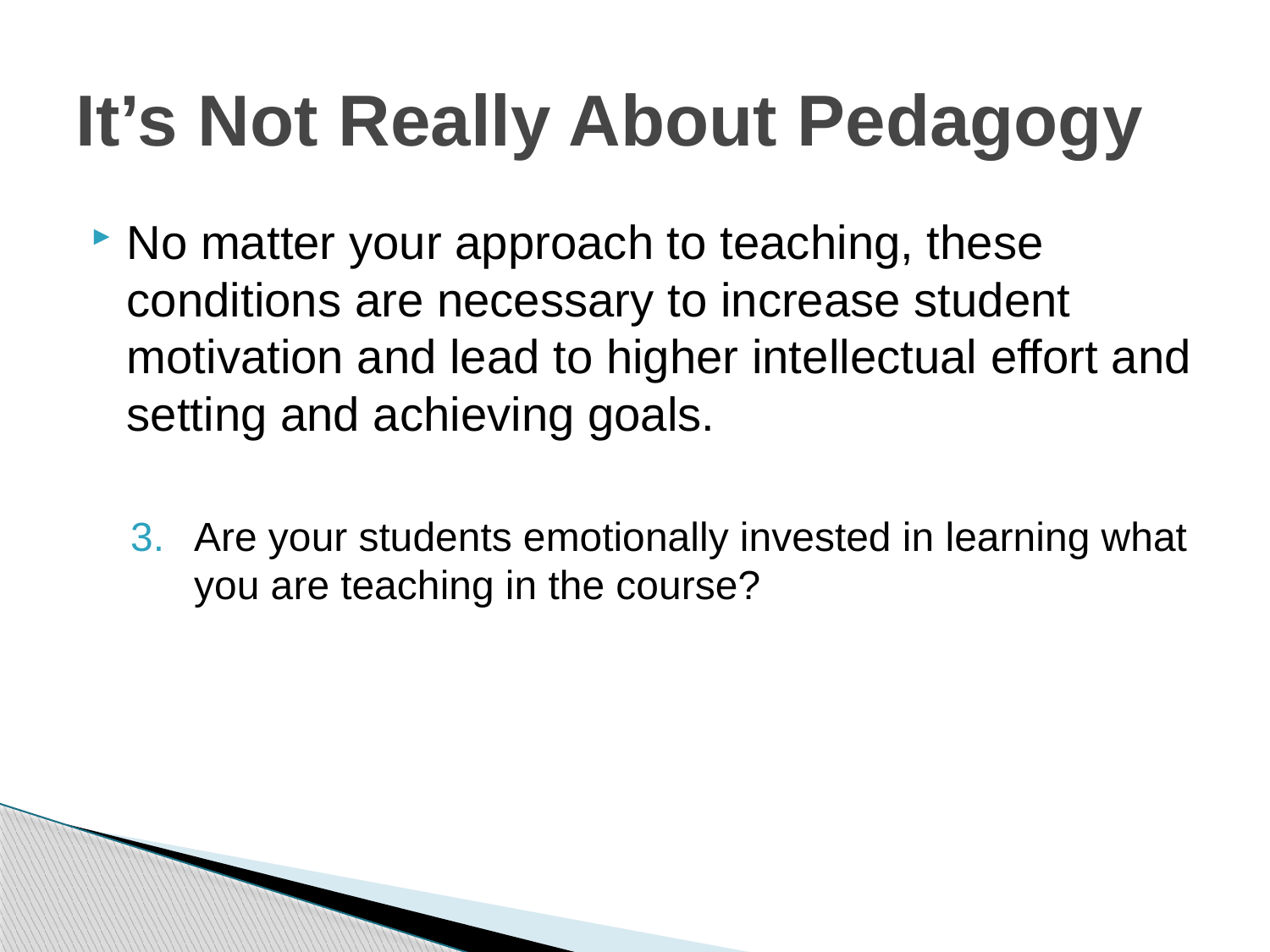

# It’s Not Really About Pedagogy
No matter your approach to teaching, these conditions are necessary to increase student motivation and lead to higher intellectual effort and setting and achieving goals.

Are your students emotionally invested in learning what you are teaching in the course?